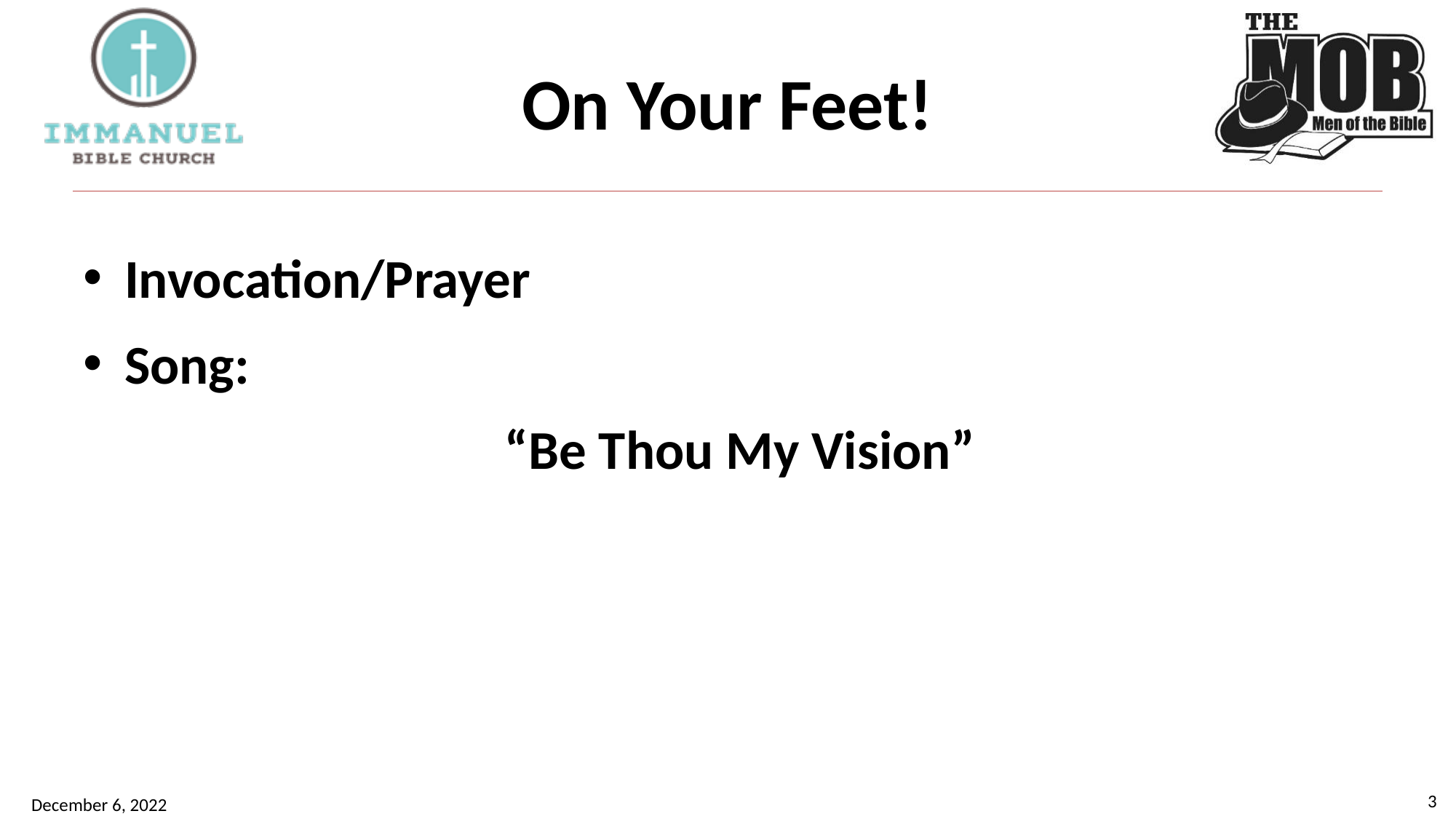

# On Your Feet!
Invocation/Prayer
Song:
  “Be Thou My Vision”

3
December 6, 2022